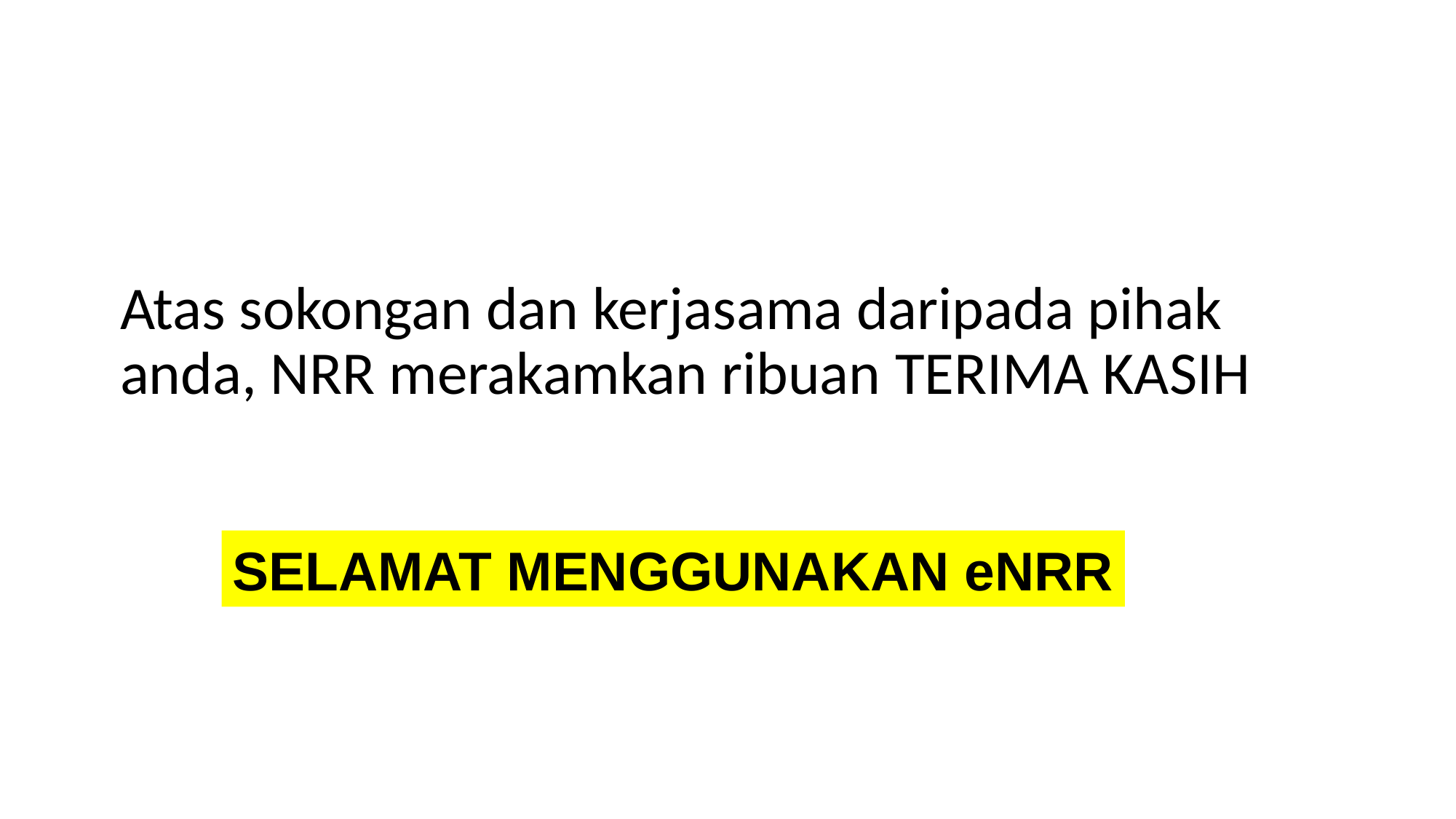

# Atas sokongan dan kerjasama daripada pihak anda, NRR merakamkan ribuan TERIMA KASIH
SELAMAT MENGGUNAKAN eNRR